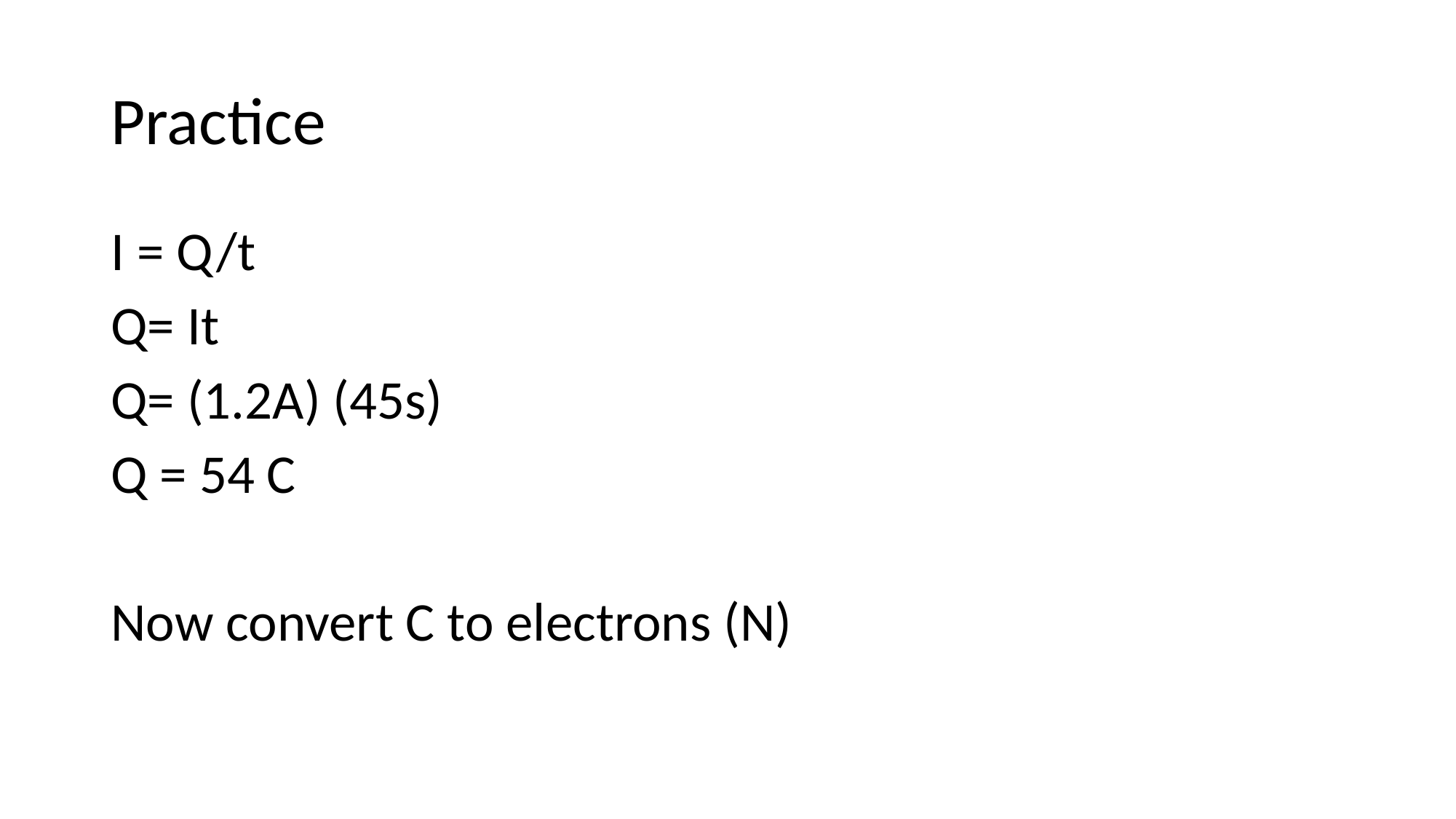

# Practice
I = Q/t
Q= It
Q= (1.2A) (45s)
Q = 54 C

Now convert C to electrons (N)